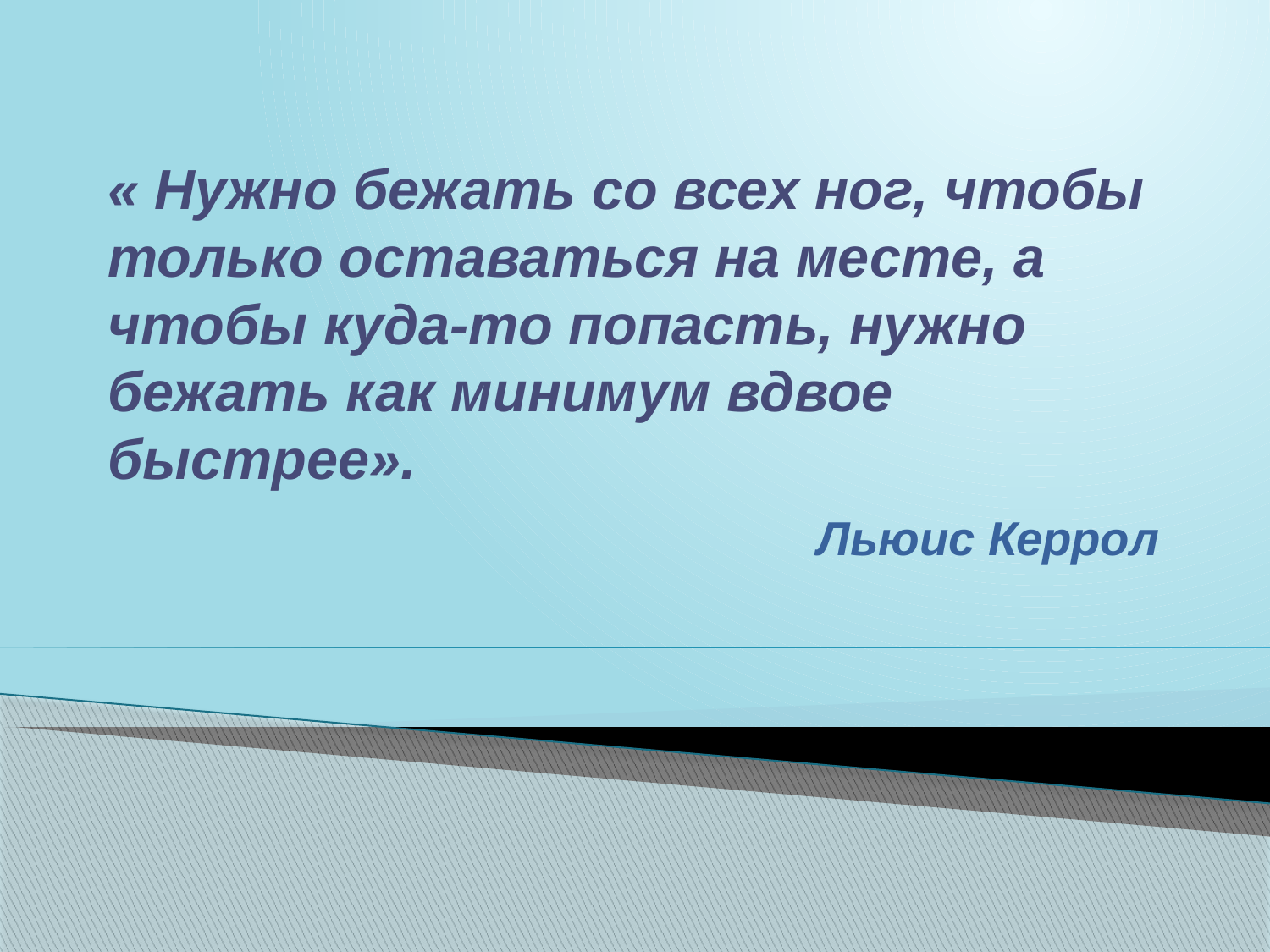

# « Нужно бежать со всех ног, чтобы только оставаться на месте, а чтобы куда-то попасть, нужно бежать как минимум вдвое быстрее».
Льюис Керрол